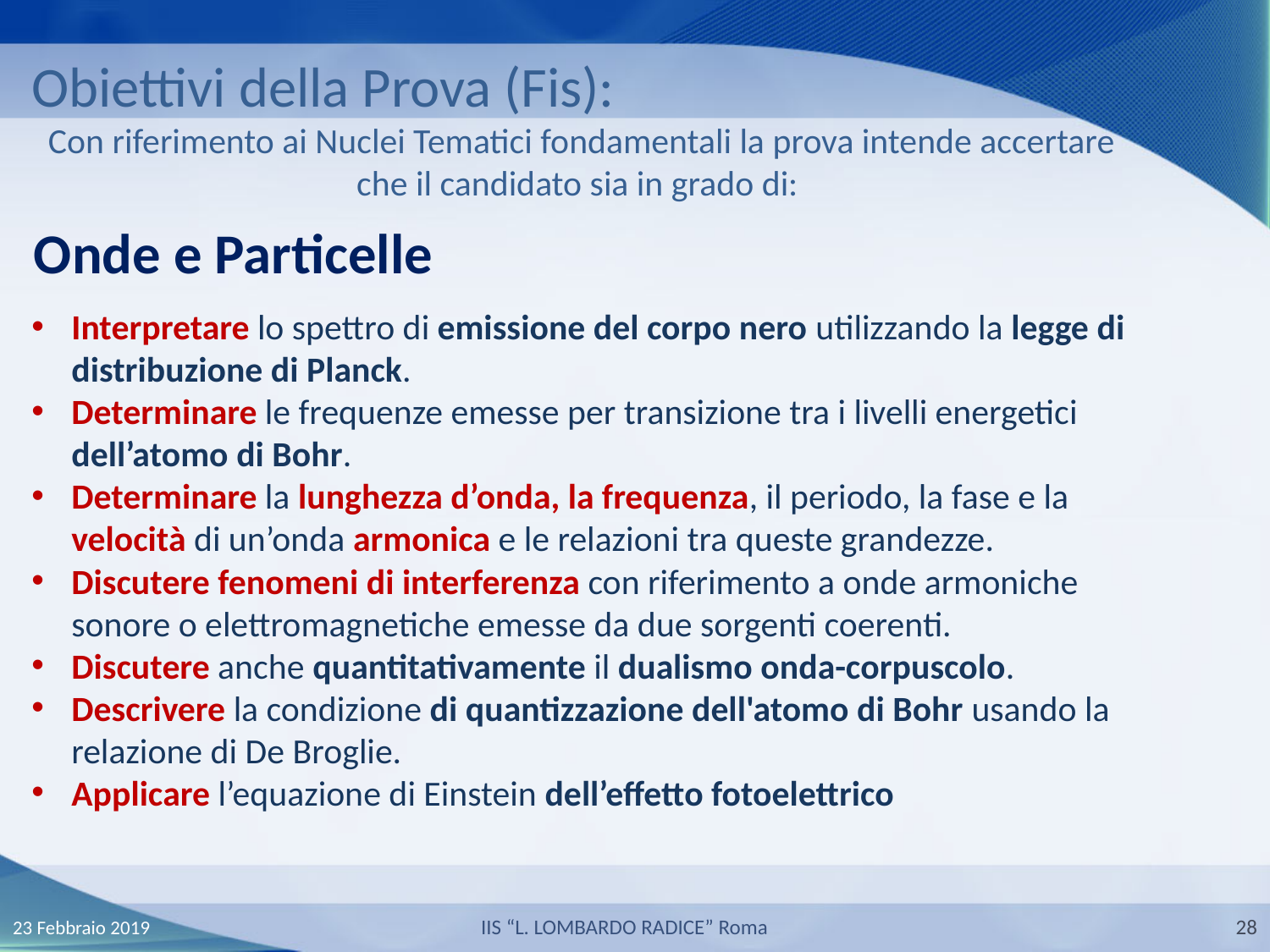

Obiettivi della Prova (Fis):
Con riferimento ai Nuclei Tematici fondamentali la prova intende accertare che il candidato sia in grado di:
Onde e Particelle
Interpretare lo spettro di emissione del corpo nero utilizzando la legge di distribuzione di Planck.
Determinare le frequenze emesse per transizione tra i livelli energetici dell’atomo di Bohr.
Determinare la lunghezza d’onda, la frequenza, il periodo, la fase e la velocità di un’onda armonica e le relazioni tra queste grandezze.
Discutere fenomeni di interferenza con riferimento a onde armoniche sonore o elettromagnetiche emesse da due sorgenti coerenti.
Discutere anche quantitativamente il dualismo onda-corpuscolo.
Descrivere la condizione di quantizzazione dell'atomo di Bohr usando la relazione di De Broglie.
Applicare l’equazione di Einstein dell’effetto fotoelettrico
23 Febbraio 2019
IIS “L. LOMBARDO RADICE” Roma
28